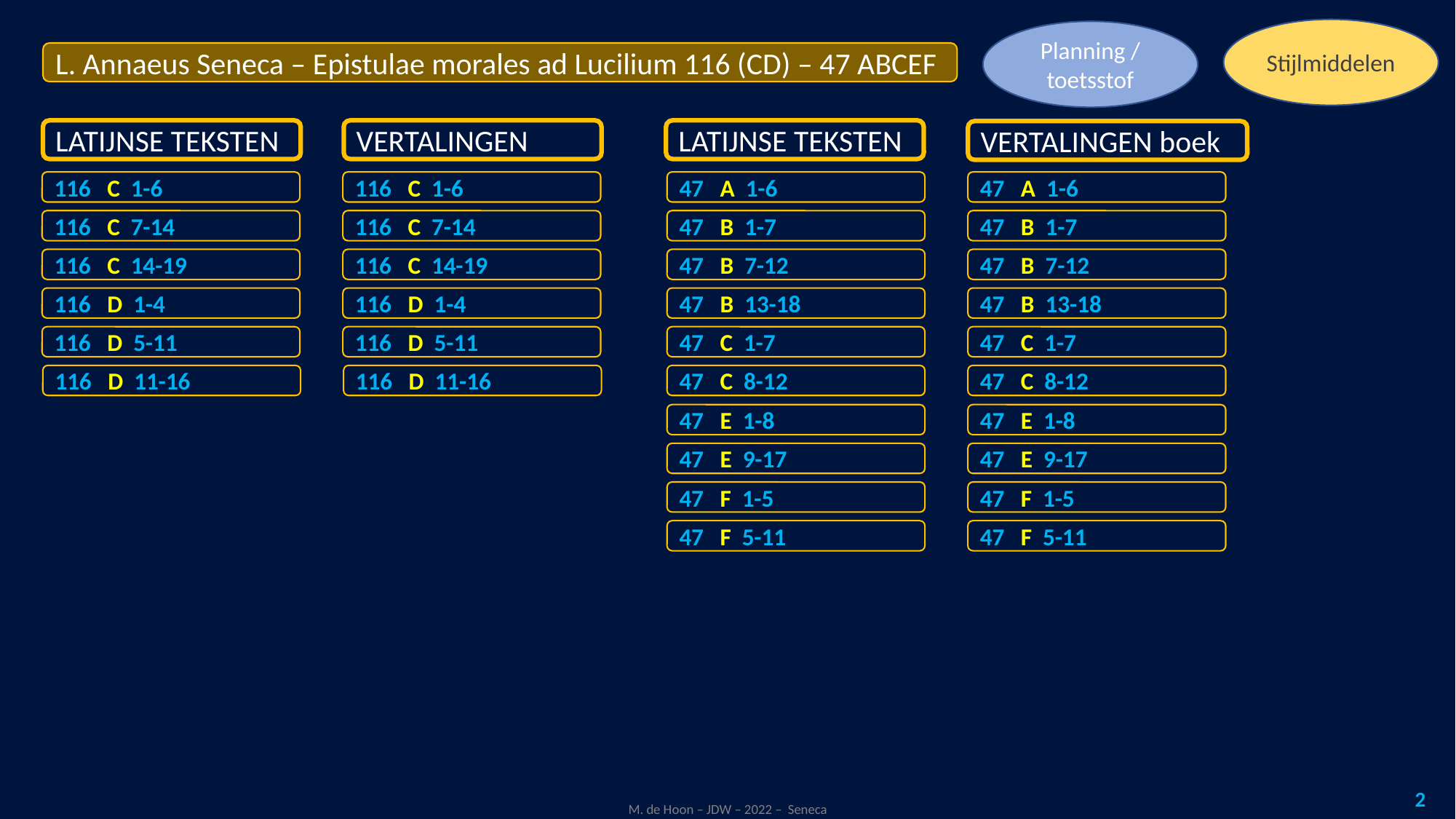

Stijlmiddelen
Planning / toetsstof
L. Annaeus Seneca – Epistulae morales ad Lucilium 116 (CD) – 47 ABCEF
LATIJNSE TEKSTEN
VERTALINGEN
LATIJNSE TEKSTEN
VERTALINGEN boek
116   C  1-6
116   C  1-6
47   A  1-6
47   A  1-6
116   C  7-14
116   C  7-14
47   B  1-7
47   B  1-7
116   C  14-19
116   C  14-19
47   B  7-12
47   B  7-12
116   D  1-4
116   D  1-4
47   B  13-18
47   B  13-18
116   D  5-11
116   D  5-11
47   C  1-7
47   C  1-7
116   D  11-16
116   D  11-16
47   C  8-12
47   C  8-12
47   E  1-8
47   E  1-8
47   E  9-17
47   E  9-17
47   F  1-5
47   F  1-5
47   F  5-11
47   F  5-11
2
M. de Hoon – JDW – 2022 –  Seneca